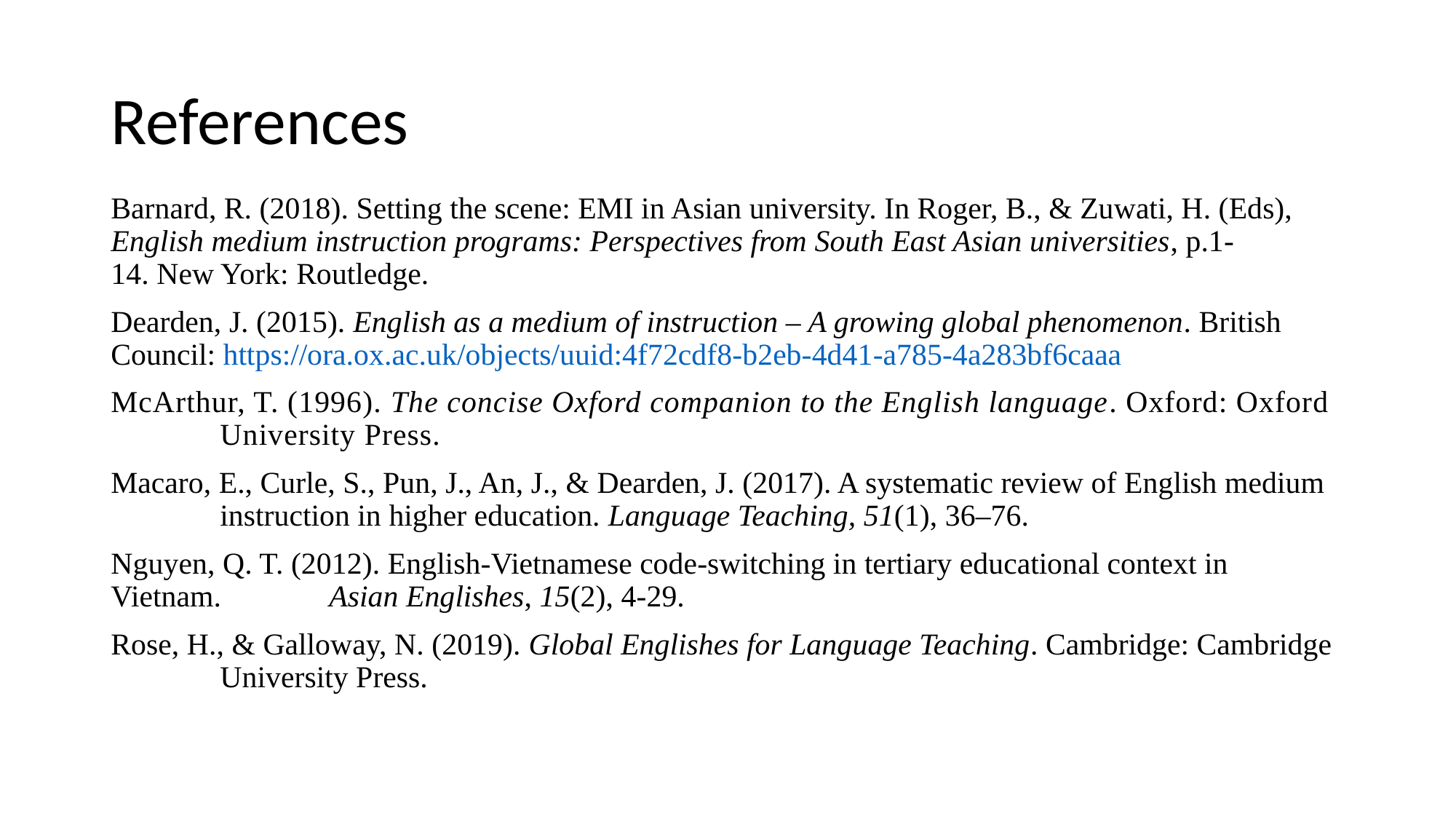

# References
Barnard, R. (2018). Setting the scene: EMI in Asian university. In Roger, B., & Zuwati, H. (Eds), 	English medium instruction programs: Perspectives from South East Asian universities, p.1-	14. New York: Routledge.
Dearden, J. (2015). English as a medium of instruction – A growing global phenomenon. British 	Council: https://ora.ox.ac.uk/objects/uuid:4f72cdf8-b2eb-4d41-a785-4a283bf6caaa
McArthur, T. (1996). The concise Oxford companion to the English language. Oxford: Oxford 	University Press.
Macaro, E., Curle, S., Pun, J., An, J., & Dearden, J. (2017). A systematic review of English medium 	instruction in higher education. Language Teaching, 51(1), 36–76.
Nguyen, Q. T. (2012). English-Vietnamese code-switching in tertiary educational context in Vietnam. 	Asian Englishes, 15(2), 4-29.
Rose, H., & Galloway, N. (2019). Global Englishes for Language Teaching. Cambridge: Cambridge 	University Press.